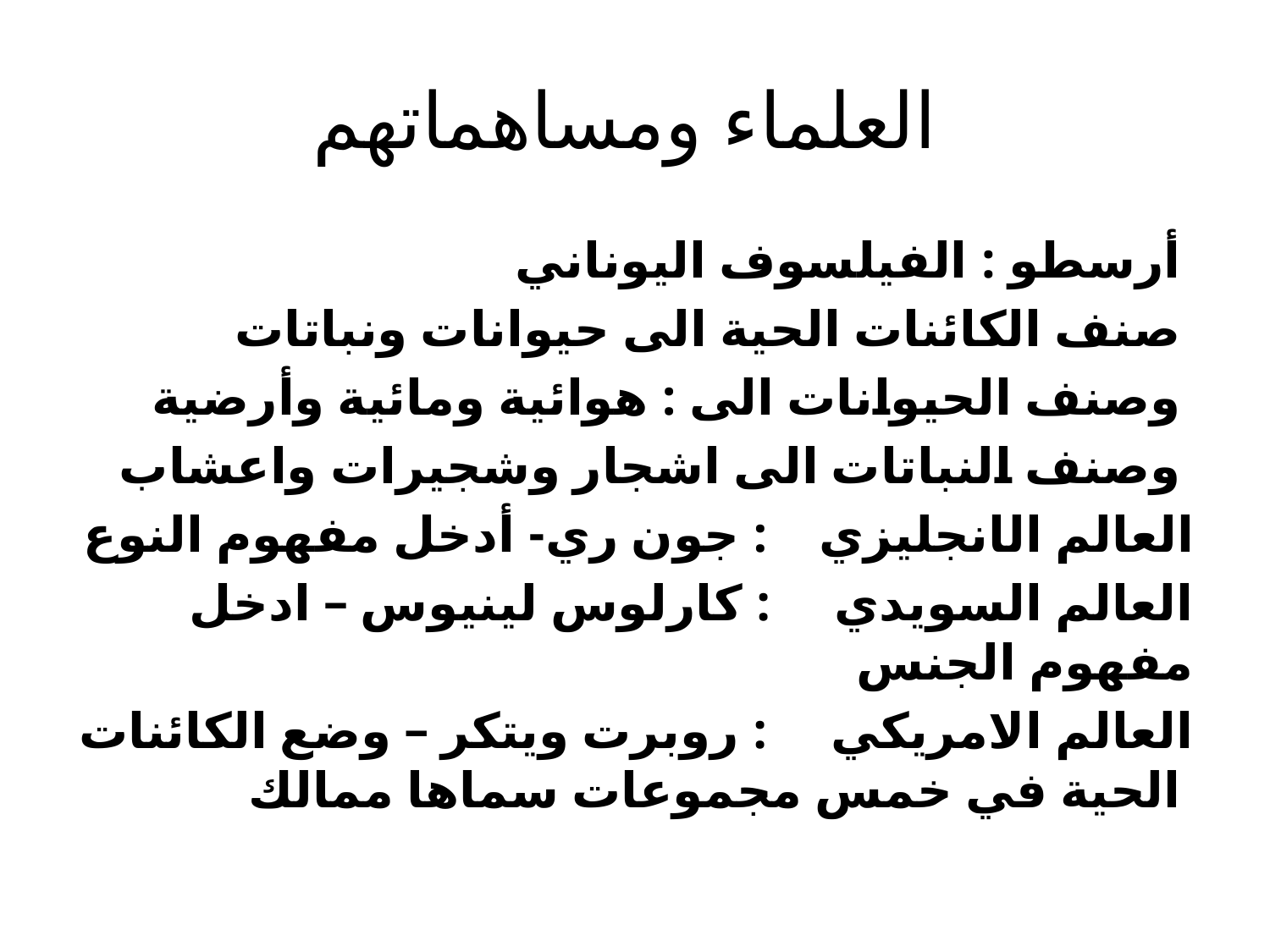

# العلماء ومساهماتهم
أرسطو : الفيلسوف اليوناني
صنف الكائنات الحية الى حيوانات ونباتات
وصنف الحيوانات الى : هوائية ومائية وأرضية
وصنف النباتات الى اشجار وشجيرات واعشاب
العالم الانجليزي    : جون ري- أدخل مفهوم النوع
العالم السويدي     : كارلوس لينيوس – ادخل مفهوم الجنس
العالم الامريكي     : روبرت ويتكر – وضع الكائنات الحية في خمس مجموعات سماها ممالك